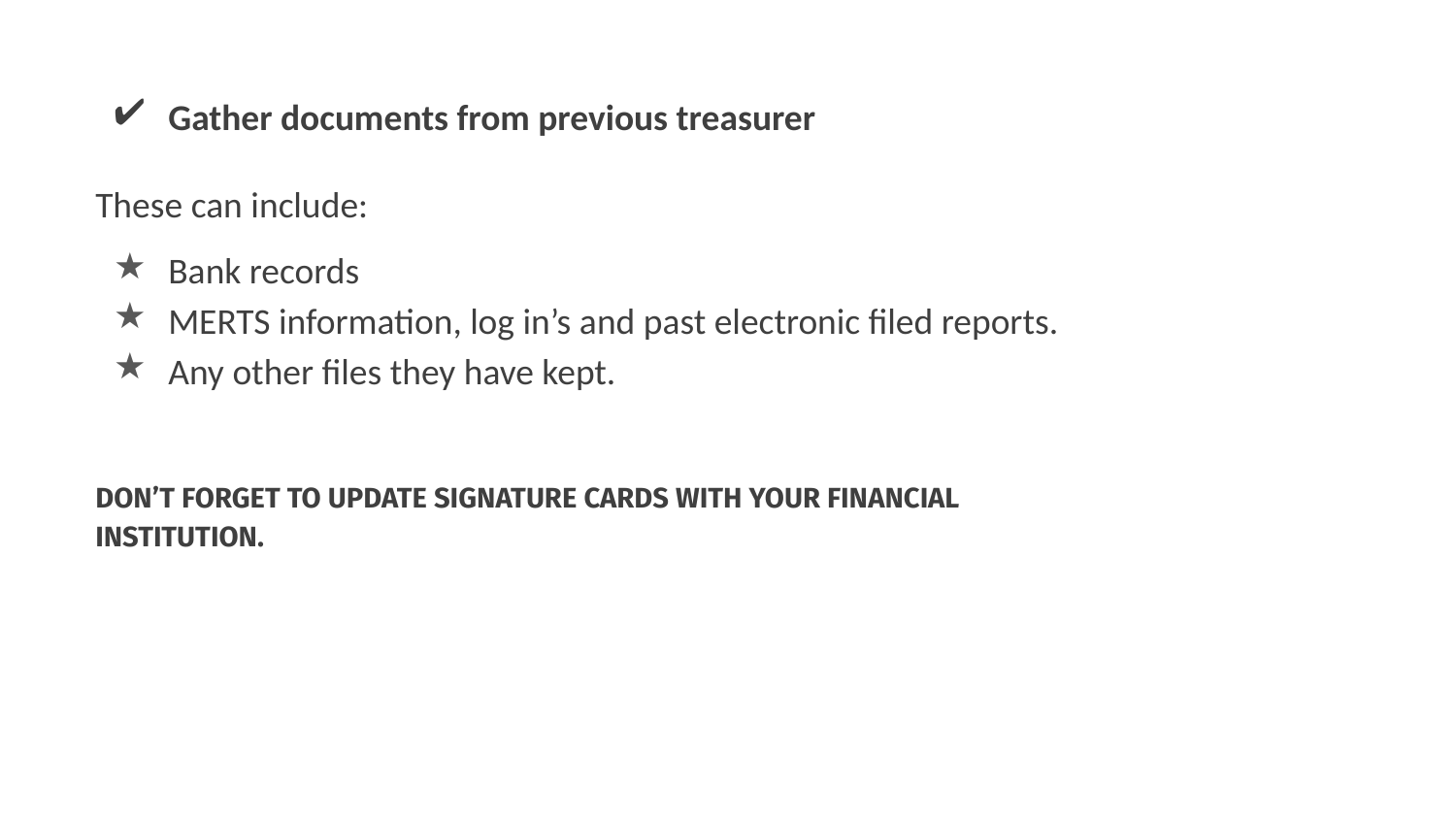

# Gather documents from previous treasurer
These can include:
Bank records
MERTS information, log in’s and past electronic filed reports.
Any other files they have kept.

DON’T FORGET TO UPDATE SIGNATURE CARDS WITH YOUR FINANCIAL INSTITUTION.